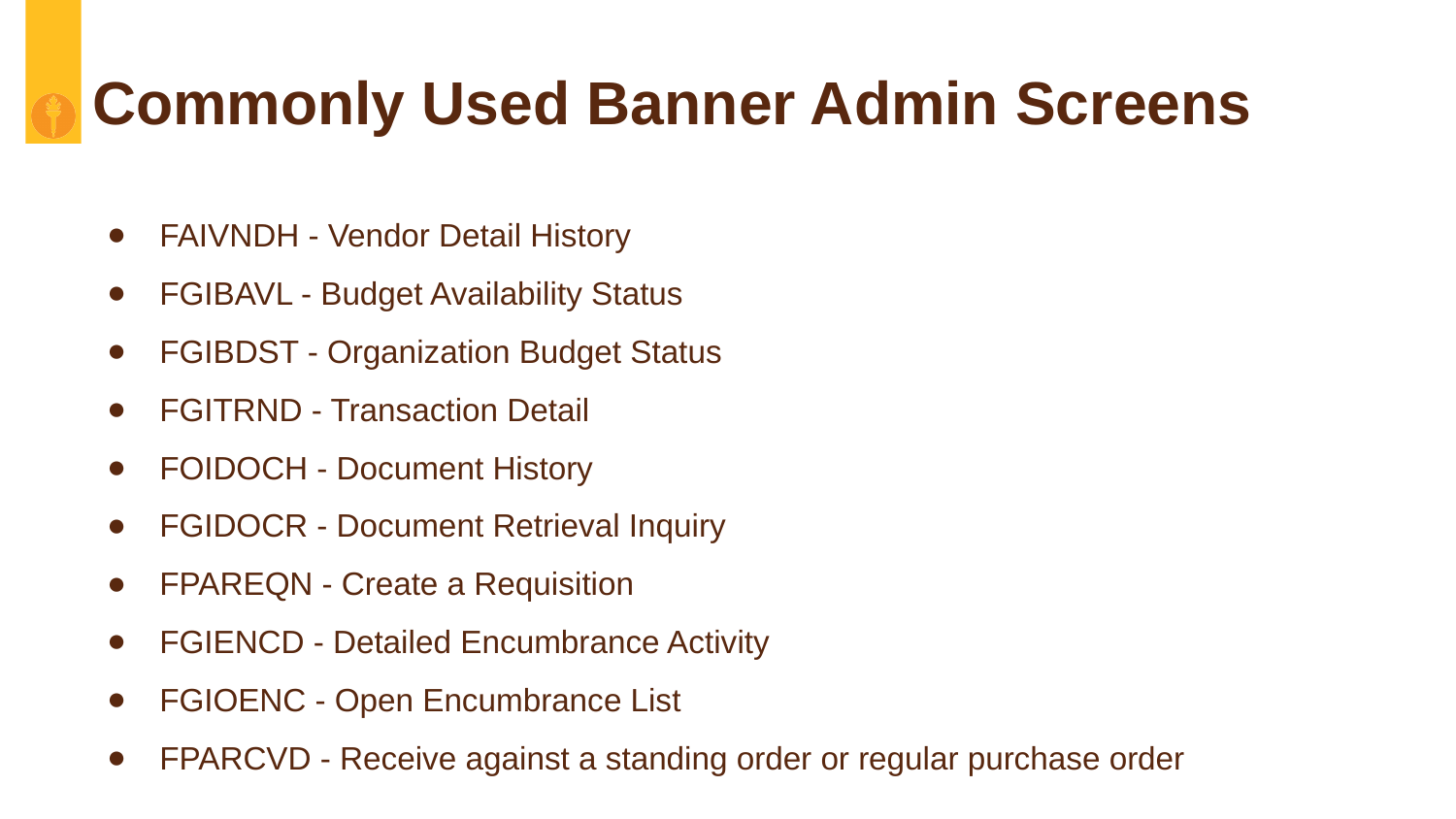

# Commonly Used Banner Admin Screens
FAIVNDH - Vendor Detail History
FGIBAVL - Budget Availability Status
FGIBDST - Organization Budget Status
FGITRND - Transaction Detail
FOIDOCH - Document History
FGIDOCR - Document Retrieval Inquiry
FPAREQN - Create a Requisition
FGIENCD - Detailed Encumbrance Activity
FGIOENC - Open Encumbrance List
FPARCVD - Receive against a standing order or regular purchase order